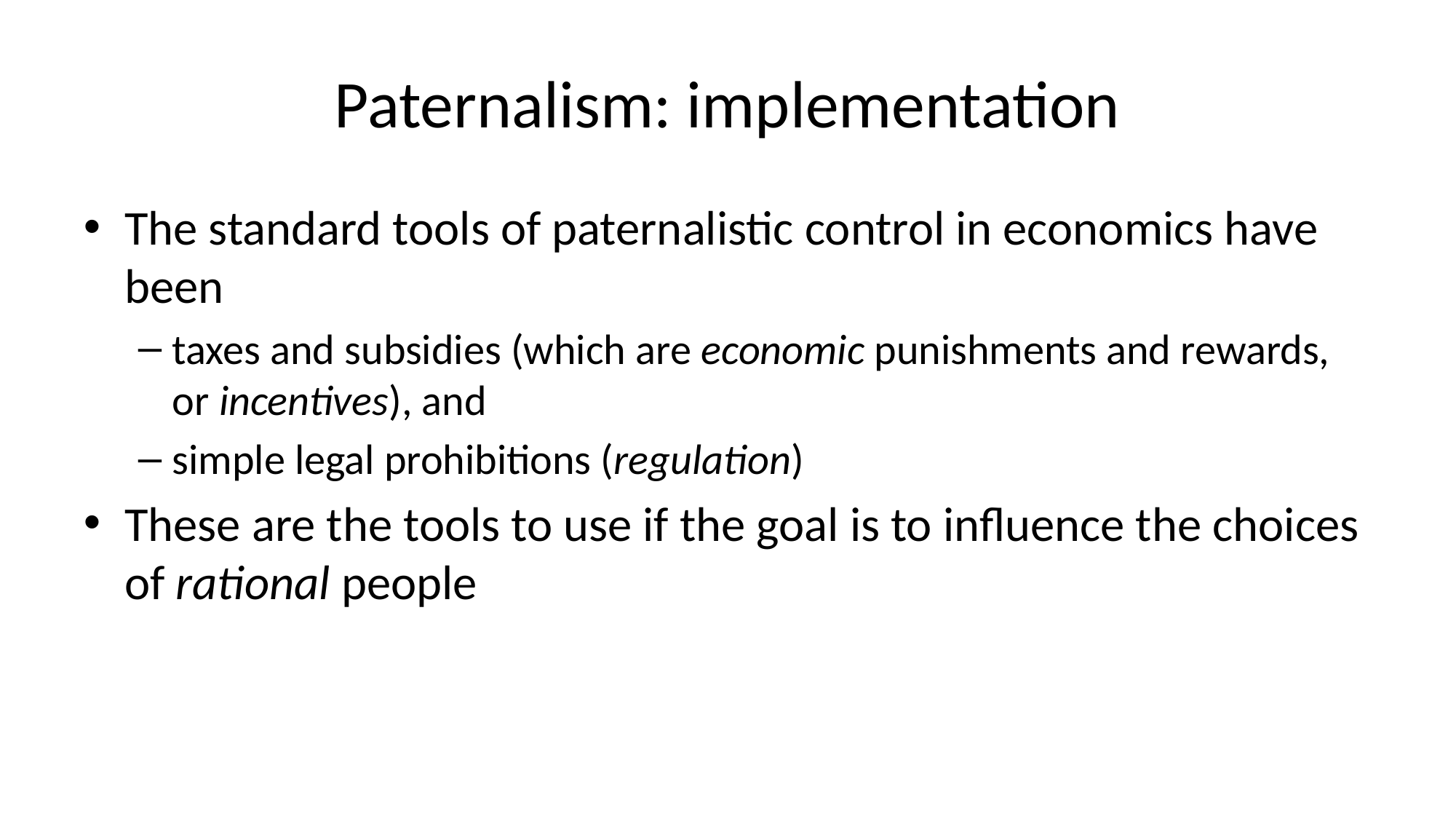

# Paternalism: implementation
The standard tools of paternalistic control in economics have been
taxes and subsidies (which are economic punishments and rewards, or incentives), and
simple legal prohibitions (regulation)
These are the tools to use if the goal is to influence the choices of rational people